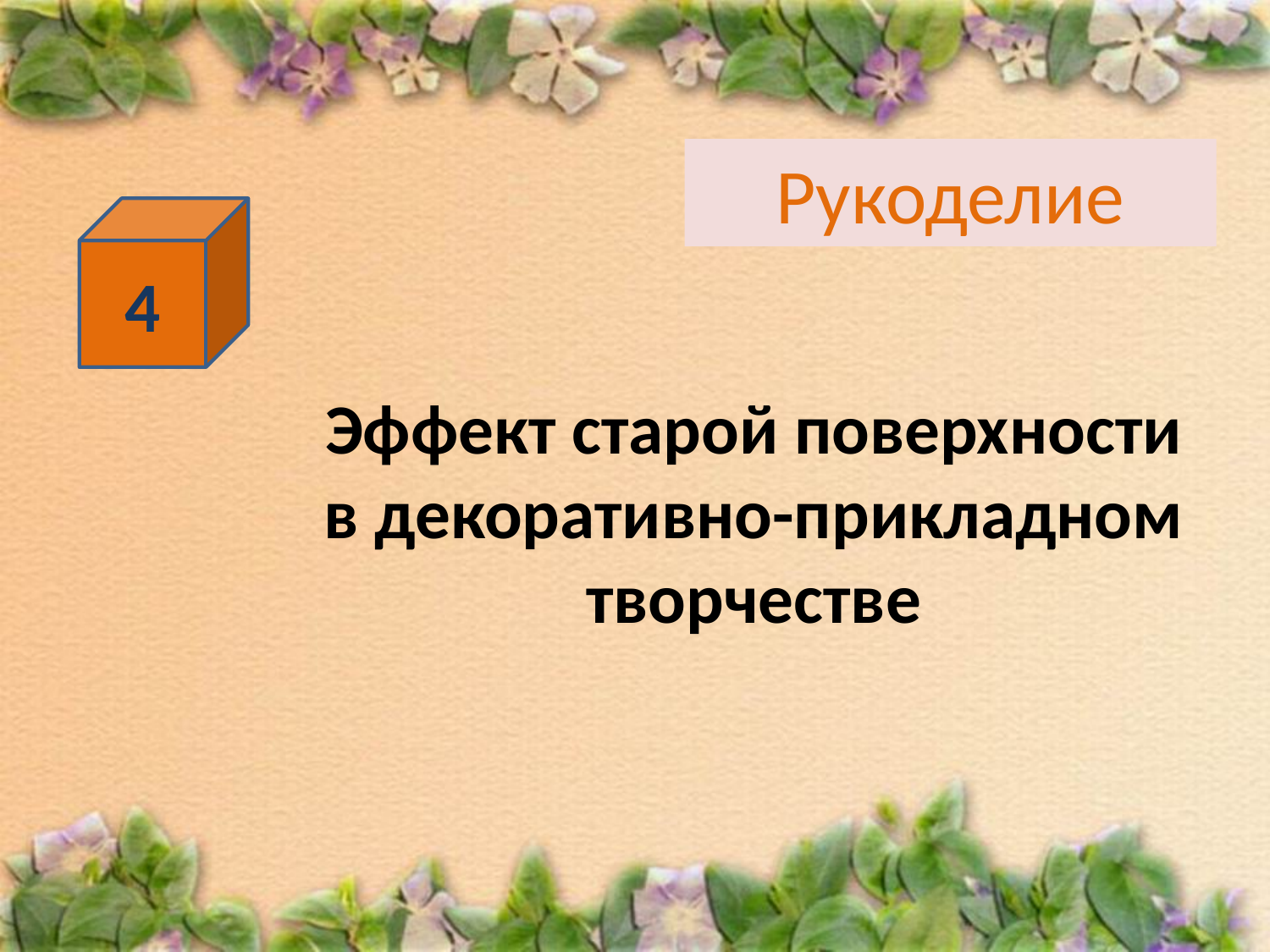

# Рукоделие
4
Эффект старой поверхности в декоративно-прикладном творчестве